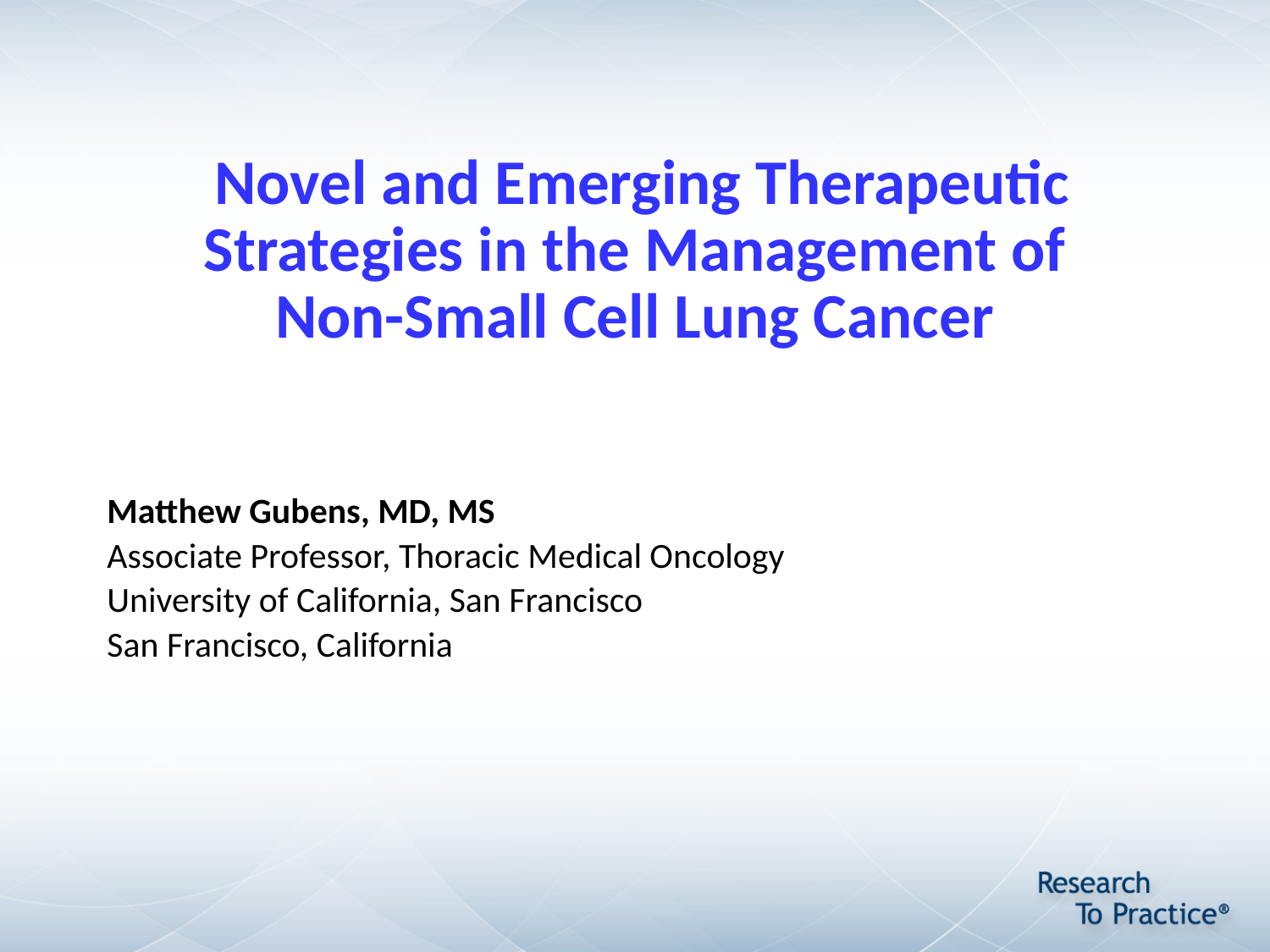

# Novel and Emerging Therapeutic Strategies in the Management of Non-Small Cell Lung Cancer
Matthew Gubens, MD, MS
Associate Professor, Thoracic Medical Oncology
University of California, San Francisco
San Francisco, California